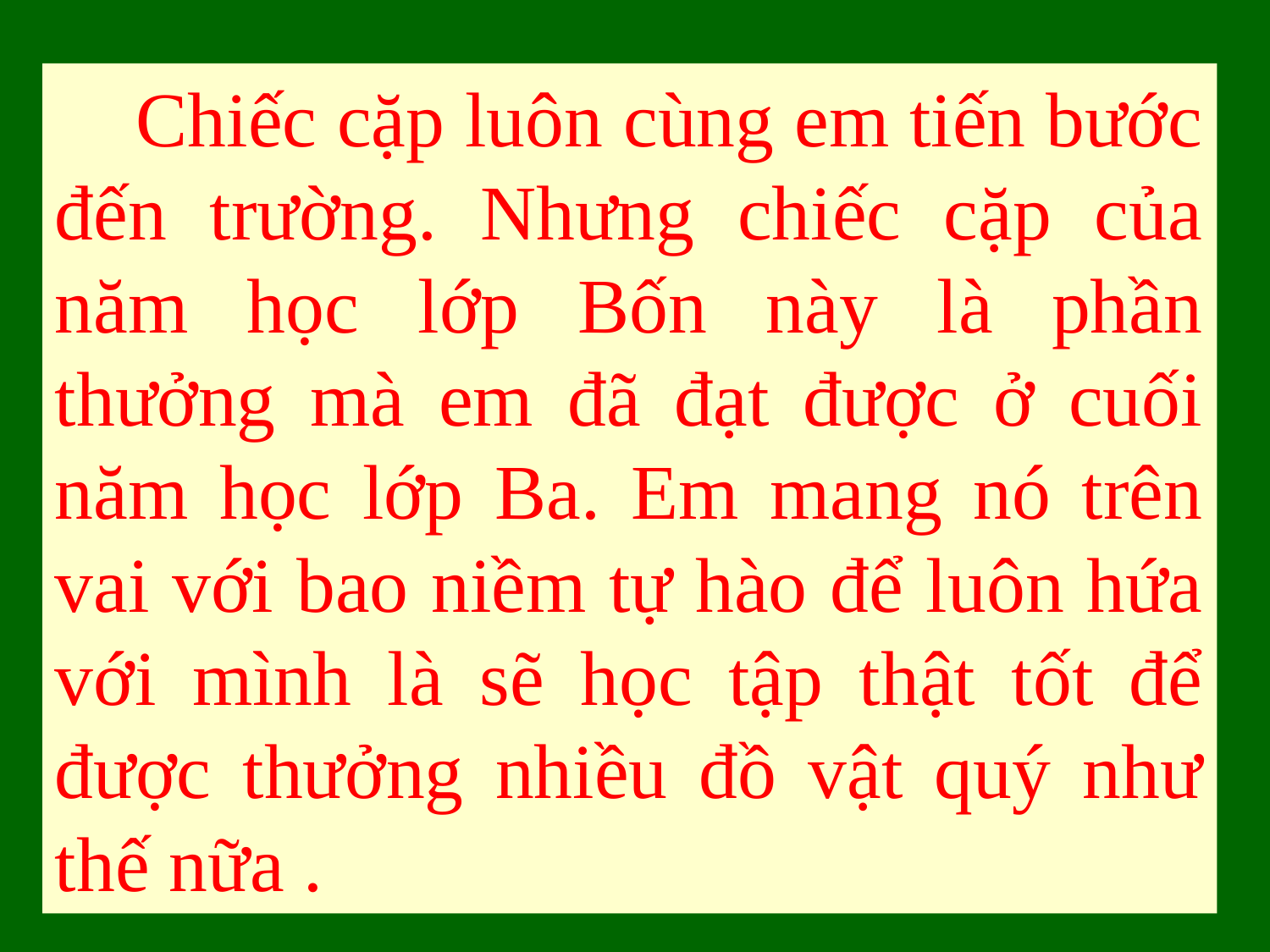

Chiếc cặp luôn cùng em tiến bước đến trường. Nhưng chiếc cặp của năm học lớp Bốn này là phần thưởng mà em đã đạt được ở cuối năm học lớp Ba. Em mang nó trên vai với bao niềm tự hào để luôn hứa với mình là sẽ học tập thật tốt để được thưởng nhiều đồ vật quý như thế nữa .